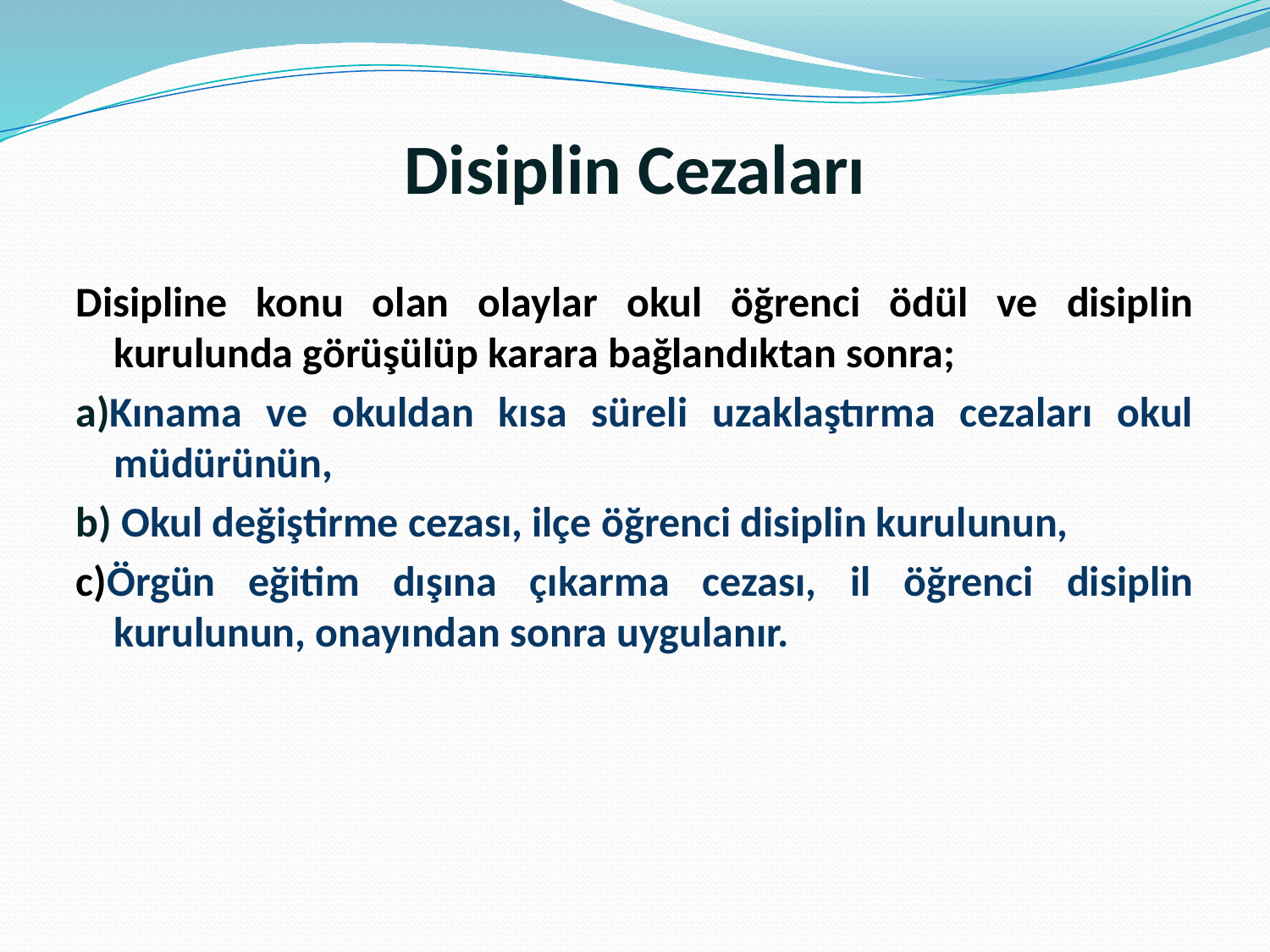

# Disiplin Cezaları
Disipline konu olan olaylar okul öğrenci ödül ve disiplin kurulunda görüşülüp karara bağlandıktan sonra;
a)Kınama ve okuldan kısa süreli uzaklaştırma cezaları okul müdürünün,
b) Okul değiştirme cezası, ilçe öğrenci disiplin kurulunun,
c)Örgün eğitim dışına çıkarma cezası, il öğrenci disiplin kurulunun, onayından sonra uygulanır.